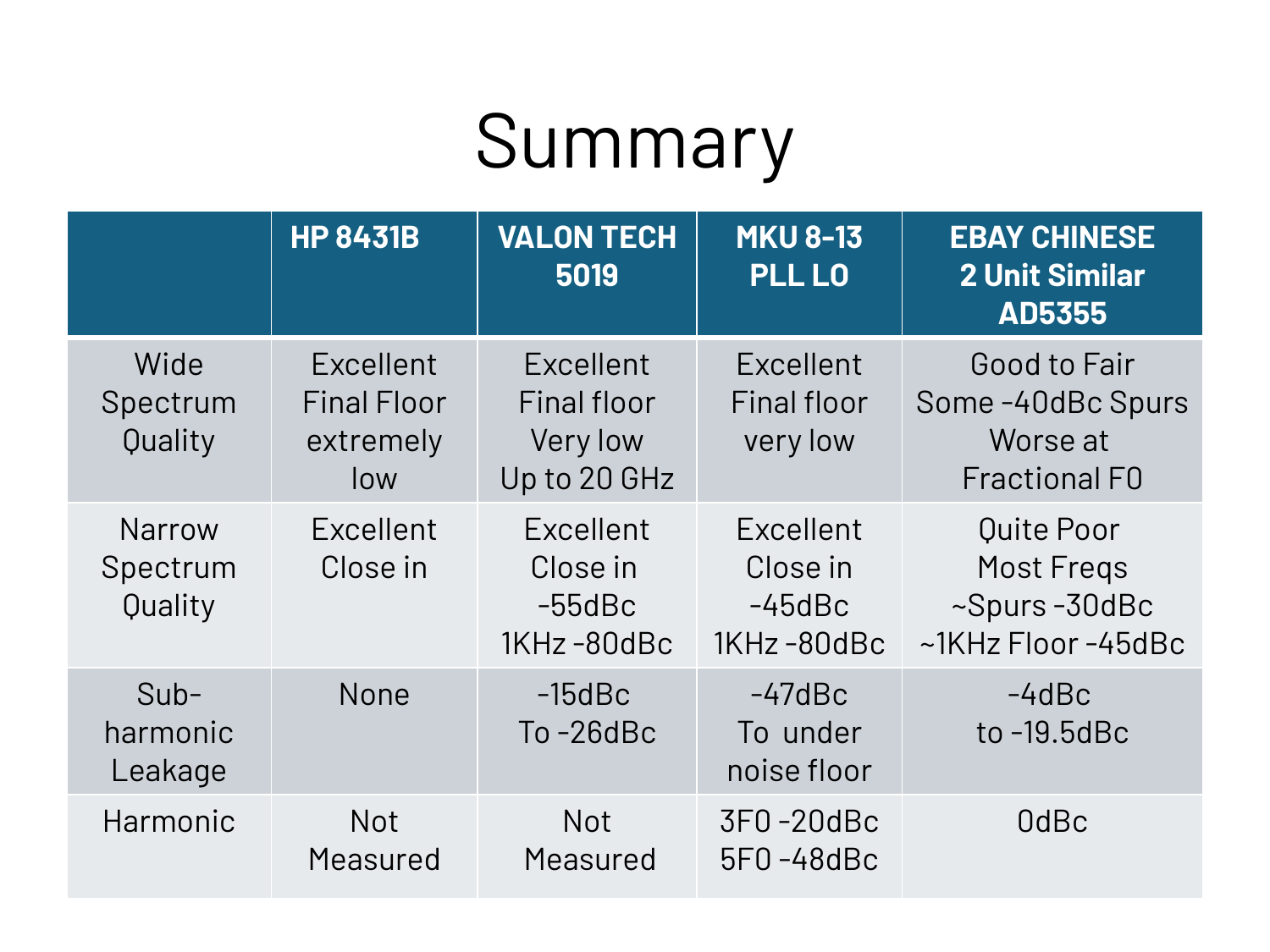

# Summary
|  | HP 8431B | VALON TECH 5019 | MKU 8-13 PLL LO | EBAY CHINESE 2 Unit Similar AD5355 |
| --- | --- | --- | --- | --- |
| Wide Spectrum Quality | Excellent Final Floor extremely low | Excellent Final floor Very low Up to 20 GHz | Excellent Final floor very low | Good to Fair Some -40dBc Spurs Worse at Fractional F0 |
| Narrow Spectrum Quality | Excellent Close in | Excellent Close in -55dBc 1KHz -80dBc | Excellent Close in -45dBc 1KHz -80dBc | Quite Poor Most Freqs ~Spurs -30dBc ~1KHz Floor -45dBc |
| Sub-harmonic Leakage | None | -15dBc To -26dBc | -47dBc To under noise floor | -4dBc to -19.5dBc |
| Harmonic | Not Measured | Not Measured | 3F0 -20dBc 5F0 -48dBc | 0dBc |